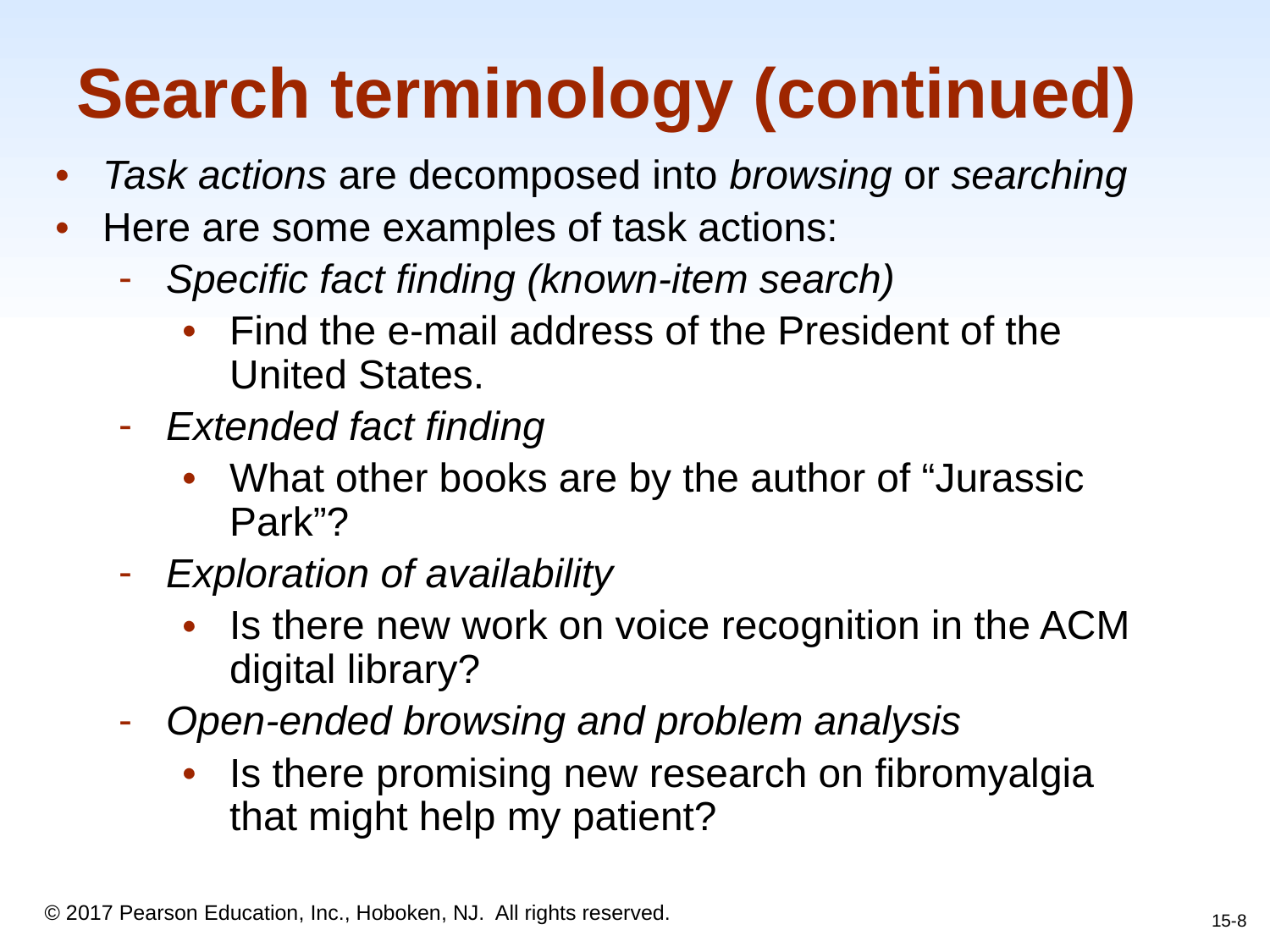

# Search terminology (continued)
Task actions are decomposed into browsing or searching
Here are some examples of task actions:
Specific fact finding (known-item search)
Find the e-mail address of the President of the United States.
Extended fact finding
What other books are by the author of “Jurassic Park”?
Exploration of availability
Is there new work on voice recognition in the ACM digital library?
Open-ended browsing and problem analysis
Is there promising new research on fibromyalgia that might help my patient?

15-8